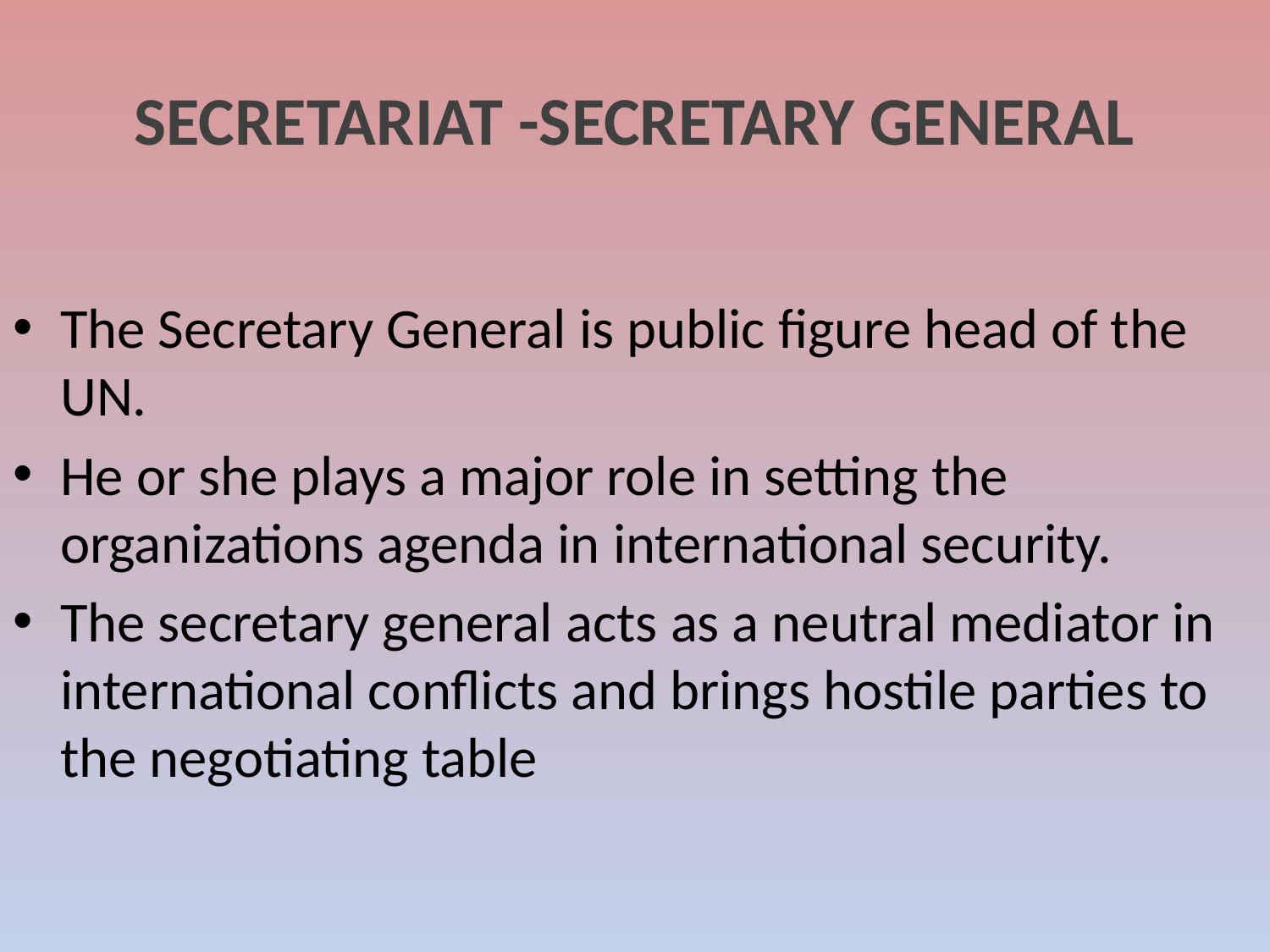

# Secretariat -Secretary General
The Secretary General is public figure head of the UN.
He or she plays a major role in setting the organizations agenda in international security.
The secretary general acts as a neutral mediator in international conflicts and brings hostile parties to the negotiating table